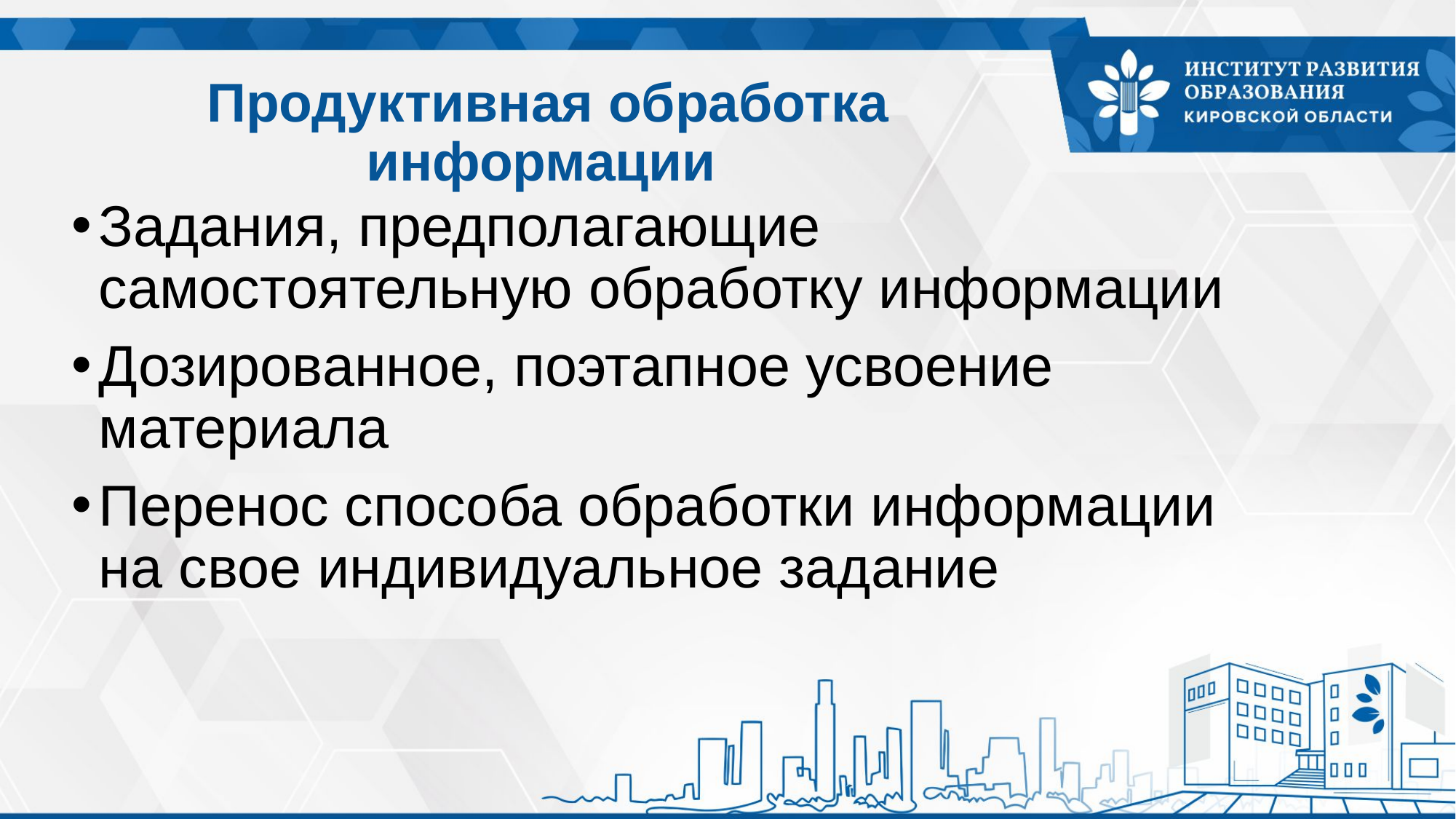

# Продуктивная обработка информации
Задания, предполагающие самостоятельную обработку информации
Дозированное, поэтапное усвоение материала
Перенос способа обработки информации на свое индивидуальное задание